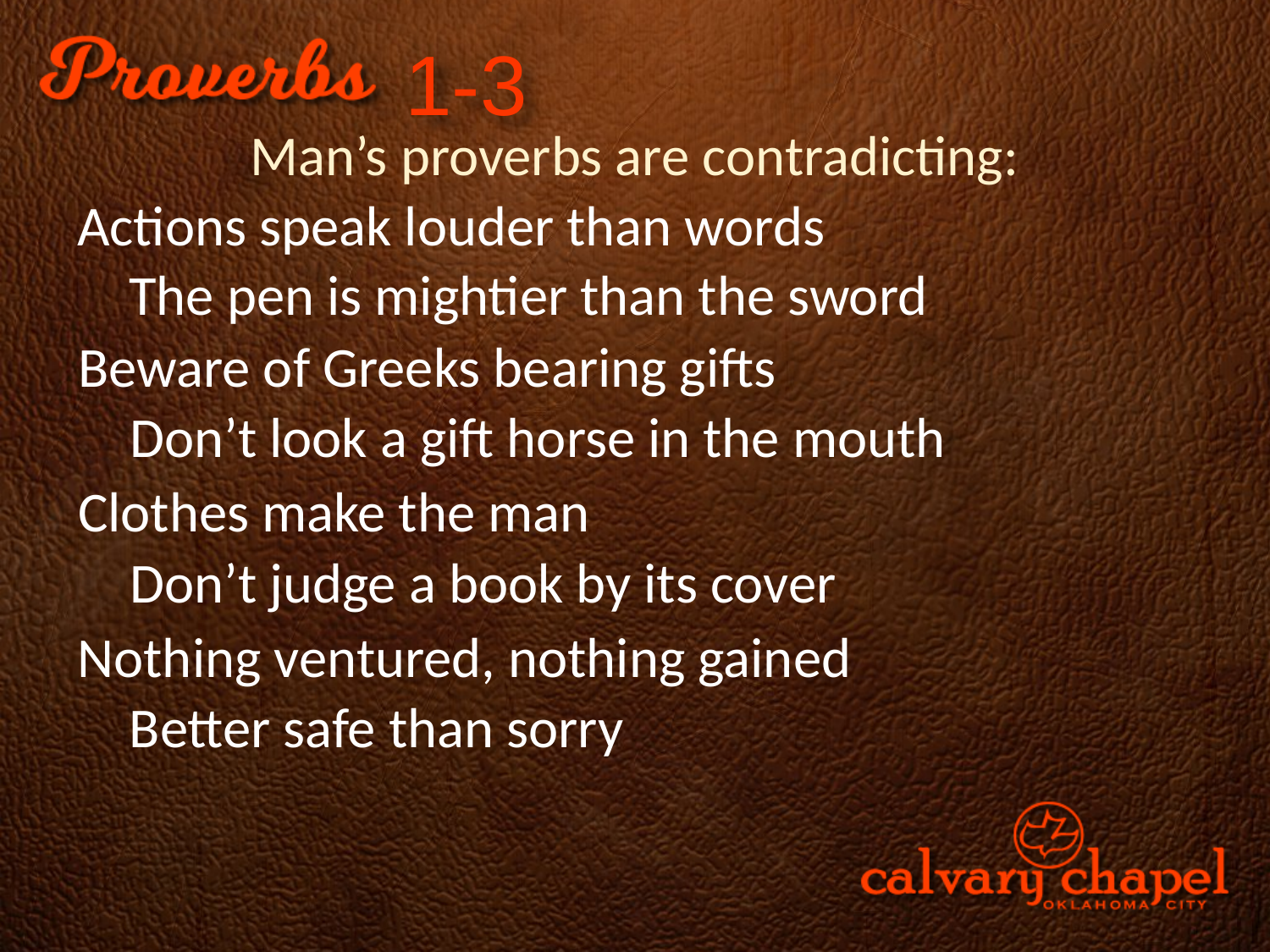

1-3
Man’s proverbs are contradicting:
Actions speak louder than words
The pen is mightier than the sword
Beware of Greeks bearing gifts
Don’t look a gift horse in the mouth
Clothes make the man
Don’t judge a book by its cover
Nothing ventured, nothing gained
Better safe than sorry